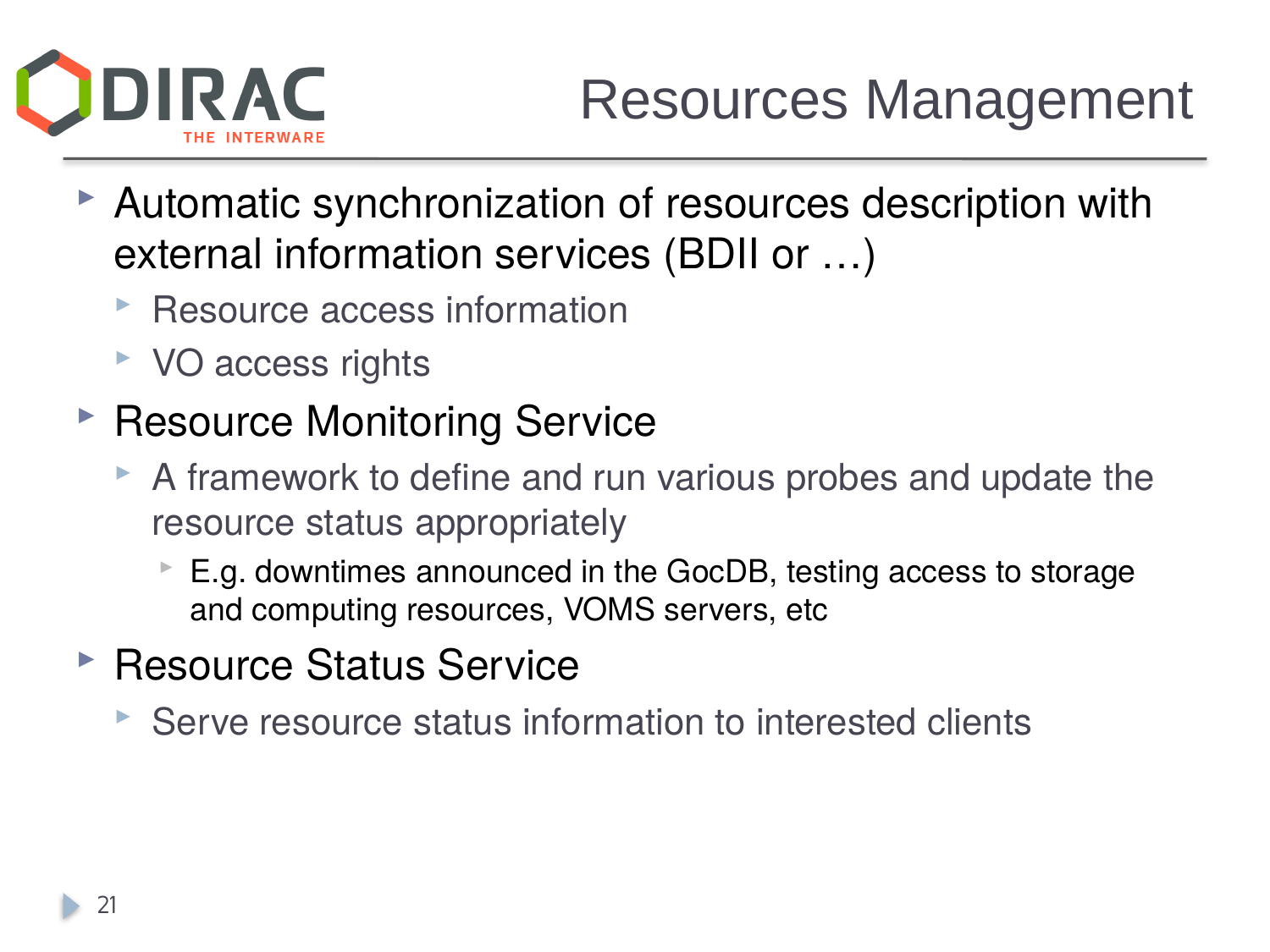

# Resources Management
Automatic synchronization of resources description with external information services (BDII or …)
Resource access information
VO access rights
Resource Monitoring Service
A framework to define and run various probes and update the resource status appropriately
E.g. downtimes announced in the GocDB, testing access to storage and computing resources, VOMS servers, etc
Resource Status Service
Serve resource status information to interested clients

21